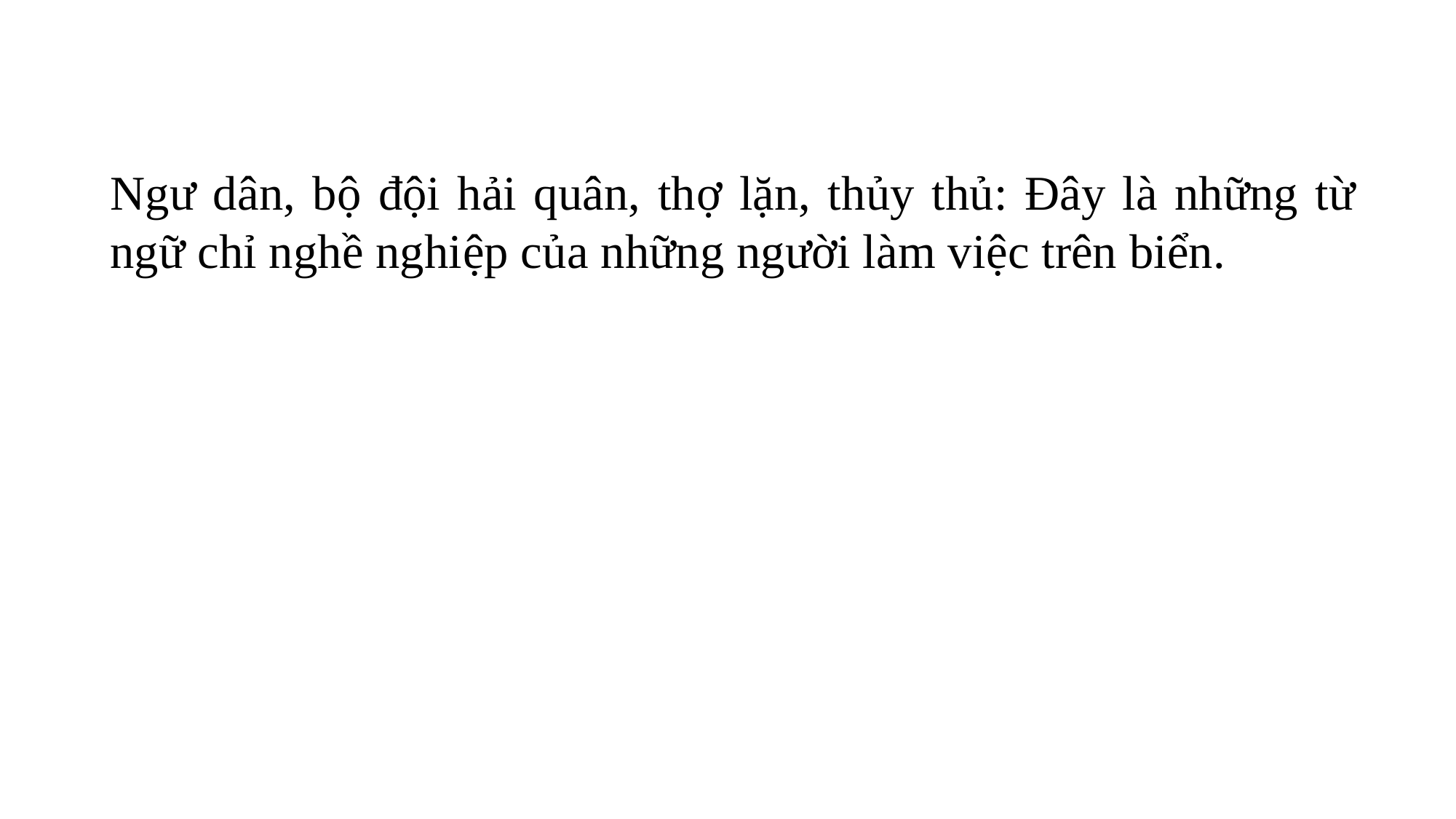

Ngư dân, bộ đội hải quân, thợ lặn, thủy thủ: Đây là những từ ngữ chỉ nghề nghiệp của những người làm việc trên biển.